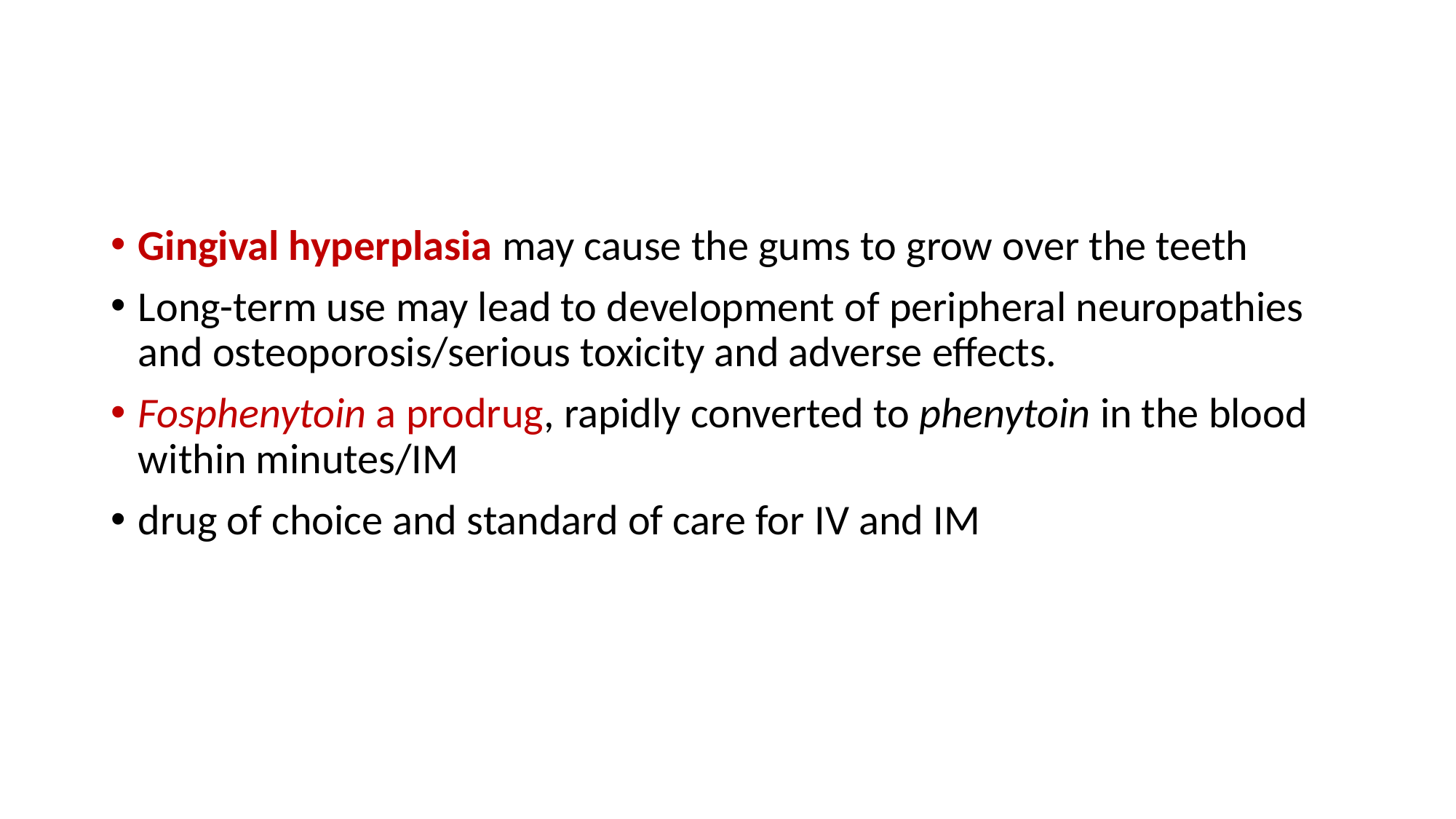

#
Gingival hyperplasia may cause the gums to grow over the teeth
Long-term use may lead to development of peripheral neuropathies and osteoporosis/serious toxicity and adverse effects.
Fosphenytoin a prodrug, rapidly converted to phenytoin in the blood within minutes/IM
drug of choice and standard of care for IV and IM